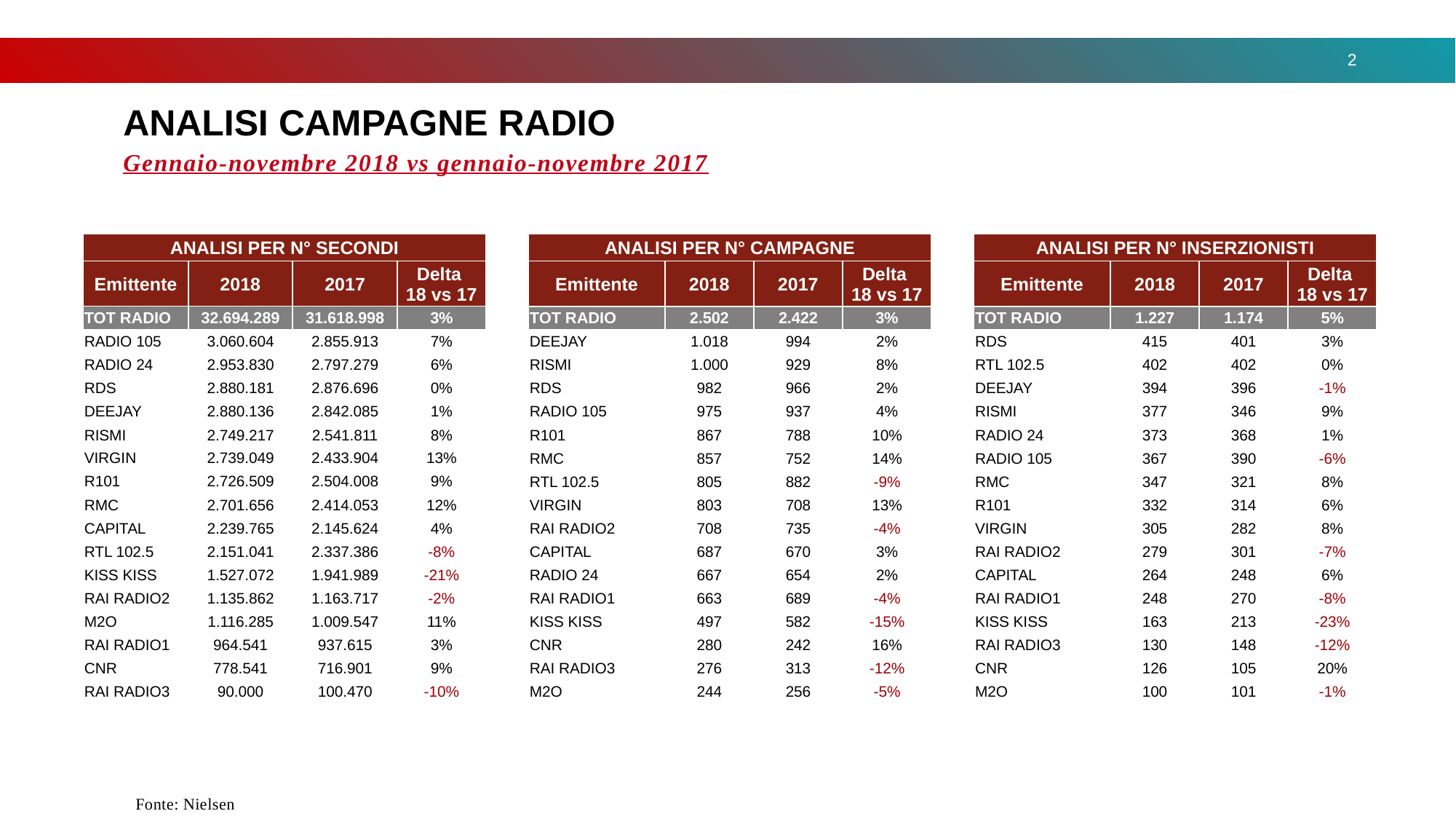

2
ANALISI CAMPAGNE RADIO

Gennaio-novembre 2018 vs gennaio-novembre 2017
| ANALISI PER N° SECONDI |  |  |  |
| --- | --- | --- | --- |
| Emittente | 2018 | 2017 | Delta 18 vs 17 |
| TOT RADIO | 32.694.289 | 31.618.998 | 3% |
| RADIO 105 | 3.060.604 | 2.855.913 | 7% |
| RADIO 24 | 2.953.830 | 2.797.279 | 6% |
| RDS | 2.880.181 | 2.876.696 | 0% |
| DEEJAY | 2.880.136 | 2.842.085 | 1% |
| RISMI | 2.749.217 | 2.541.811 | 8% |
| VIRGIN | 2.739.049 | 2.433.904 | 13% |
| R101 | 2.726.509 | 2.504.008 | 9% |
| RMC | 2.701.656 | 2.414.053 | 12% |
| CAPITAL | 2.239.765 | 2.145.624 | 4% |
| RTL 102.5 | 2.151.041 | 2.337.386 | -8% |
| KISS KISS | 1.527.072 | 1.941.989 | -21% |
| RAI RADIO2 | 1.135.862 | 1.163.717 | -2% |
| M2O | 1.116.285 | 1.009.547 | 11% |
| RAI RADIO1 | 964.541 | 937.615 | 3% |
| CNR | 778.541 | 716.901 | 9% |
| RAI RADIO3 | 90.000 | 100.470 | -10% |
| ANALISI PER N° CAMPAGNE |  |  |  |
| --- | --- | --- | --- |
| Emittente | 2018 | 2017 | Delta 18 vs 17 |
| TOT RADIO | 2.502 | 2.422 | 3% |
| DEEJAY | 1.018 | 994 | 2% |
| RISMI | 1.000 | 929 | 8% |
| RDS | 982 | 966 | 2% |
| RADIO 105 | 975 | 937 | 4% |
| R101 | 867 | 788 | 10% |
| RMC | 857 | 752 | 14% |
| RTL 102.5 | 805 | 882 | -9% |
| VIRGIN | 803 | 708 | 13% |
| RAI RADIO2 | 708 | 735 | -4% |
| CAPITAL | 687 | 670 | 3% |
| RADIO 24 | 667 | 654 | 2% |
| RAI RADIO1 | 663 | 689 | -4% |
| KISS KISS | 497 | 582 | -15% |
| CNR | 280 | 242 | 16% |
| RAI RADIO3 | 276 | 313 | -12% |
| M2O | 244 | 256 | -5% |
| ANALISI PER N° INSERZIONISTI |  |  |  |
| --- | --- | --- | --- |
| Emittente | 2018 | 2017 | Delta 18 vs 17 |
| TOT RADIO | 1.227 | 1.174 | 5% |
| RDS | 415 | 401 | 3% |
| RTL 102.5 | 402 | 402 | 0% |
| DEEJAY | 394 | 396 | -1% |
| RISMI | 377 | 346 | 9% |
| RADIO 24 | 373 | 368 | 1% |
| RADIO 105 | 367 | 390 | -6% |
| RMC | 347 | 321 | 8% |
| R101 | 332 | 314 | 6% |
| VIRGIN | 305 | 282 | 8% |
| RAI RADIO2 | 279 | 301 | -7% |
| CAPITAL | 264 | 248 | 6% |
| RAI RADIO1 | 248 | 270 | -8% |
| KISS KISS | 163 | 213 | -23% |
| RAI RADIO3 | 130 | 148 | -12% |
| CNR | 126 | 105 | 20% |
| M2O | 100 | 101 | -1% |
Fonte: Nielsen